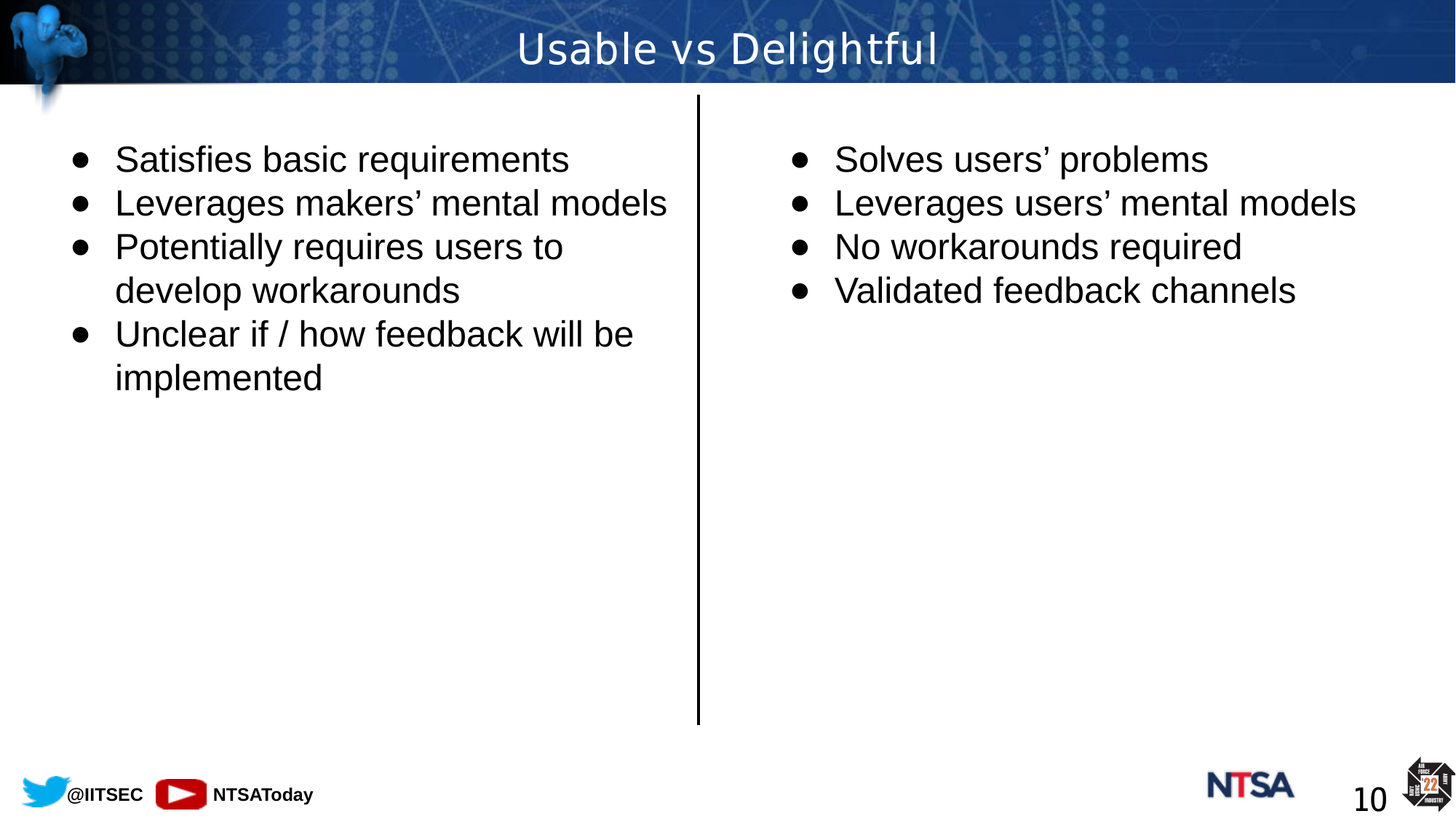

# Usable vs Delightful
Satisfies basic requirements
Leverages makers’ mental models
Potentially requires users to develop workarounds
Unclear if / how feedback will be implemented
Solves users’ problems
Leverages users’ mental models
No workarounds required
Validated feedback channels
10